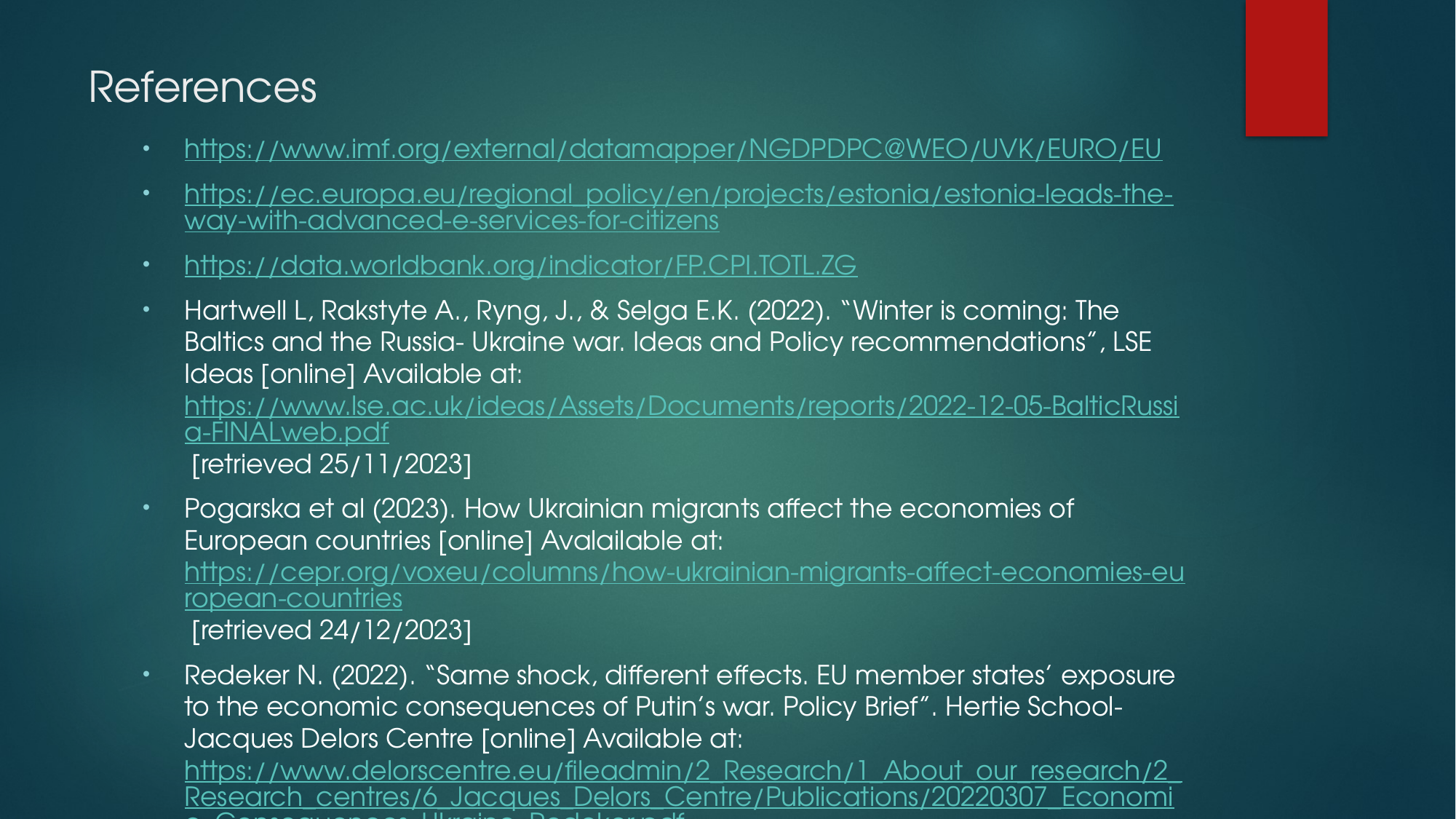

# References
https://www.imf.org/external/datamapper/NGDPDPC@WEO/UVK/EURO/EU
https://ec.europa.eu/regional_policy/en/projects/estonia/estonia-leads-the-way-with-advanced-e-services-for-citizens
https://data.worldbank.org/indicator/FP.CPI.TOTL.ZG
Hartwell L, Rakstyte A., Ryng, J., & Selga E.K. (2022). “Winter is coming: The Baltics and the Russia- Ukraine war. Ideas and Policy recommendations”, LSE Ideas [online] Available at: https://www.lse.ac.uk/ideas/Assets/Documents/reports/2022-12-05-BalticRussia-FINALweb.pdf [retrieved 25/11/2023]
Pogarska et al (2023). How Ukrainian migrants affect the economies of European countries [online] Avalailable at: https://cepr.org/voxeu/columns/how-ukrainian-migrants-affect-economies-european-countries [retrieved 24/12/2023]
Redeker N. (2022). “Same shock, different effects. EU member states’ exposure to the economic consequences of Putin’s war. Policy Brief”. Hertie School- Jacques Delors Centre [online] Available at: https://www.delorscentre.eu/fileadmin/2_Research/1_About_our_research/2_Research_centres/6_Jacques_Delors_Centre/Publications/20220307_Economic_Consequences_Ukraine_Redeker.pdf [retrieved 3/12/2023